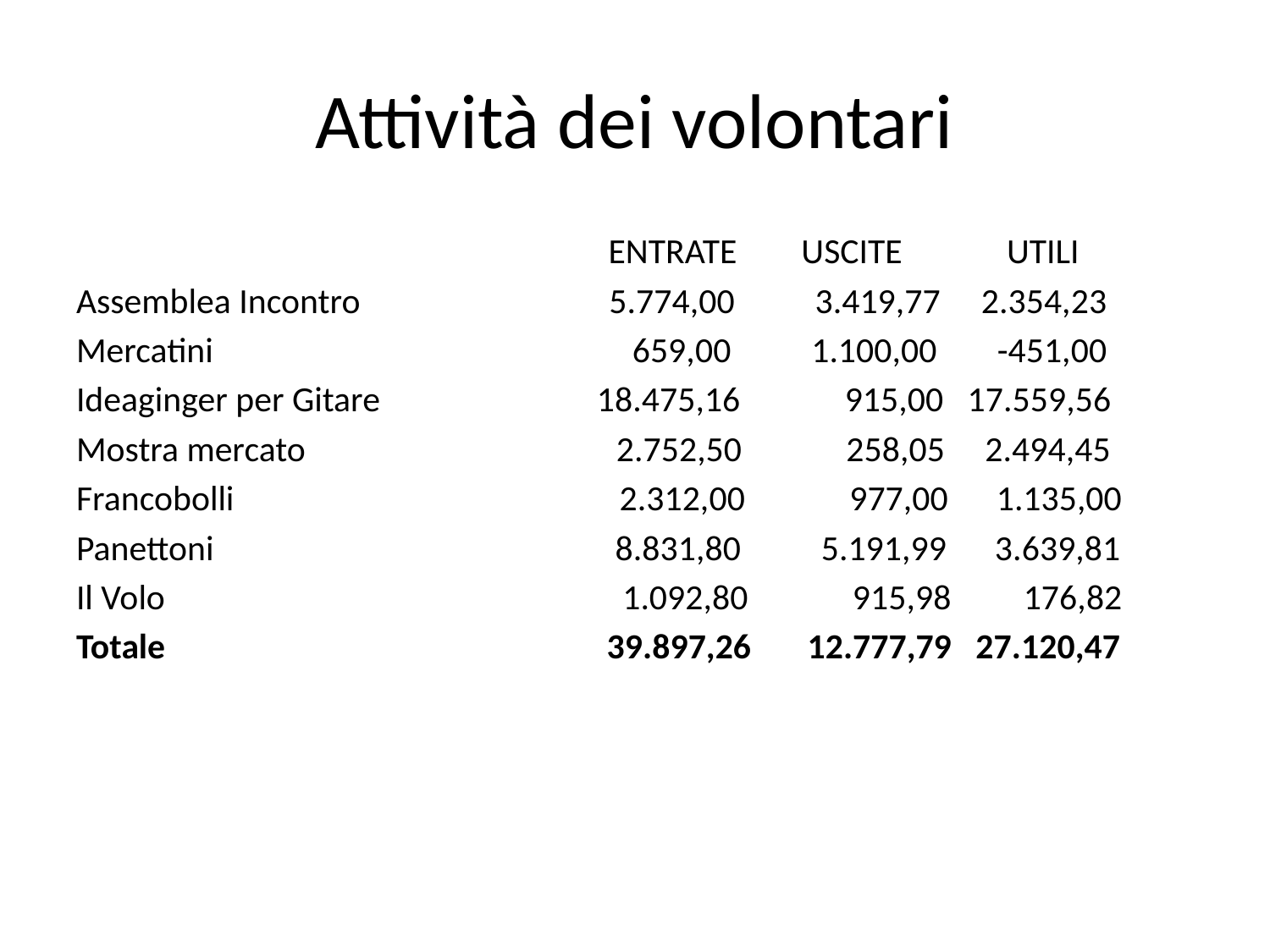

# Attività dei volontari
                                		   ENTRATE        USCITE             UTILI
Assemblea Incontro                               5.774,00          3.419,77	  2.354,23
Mercatini      			      659,00          1.100,00	    -451,00
Ideaginger per Gitare                           18.475,16             915,00   17.559,56
Mostra mercato			    2.752,50	 258,05     2.494,45
Francobolli                                                2.312,00             977,00      1.135,00
Panettoni                                                  8.831,80          5.191,99      3.639,81
Il Volo                                                         1.092,80             915,98         176,82
Totale                                                       39.897,26       12.777,79   27.120,47